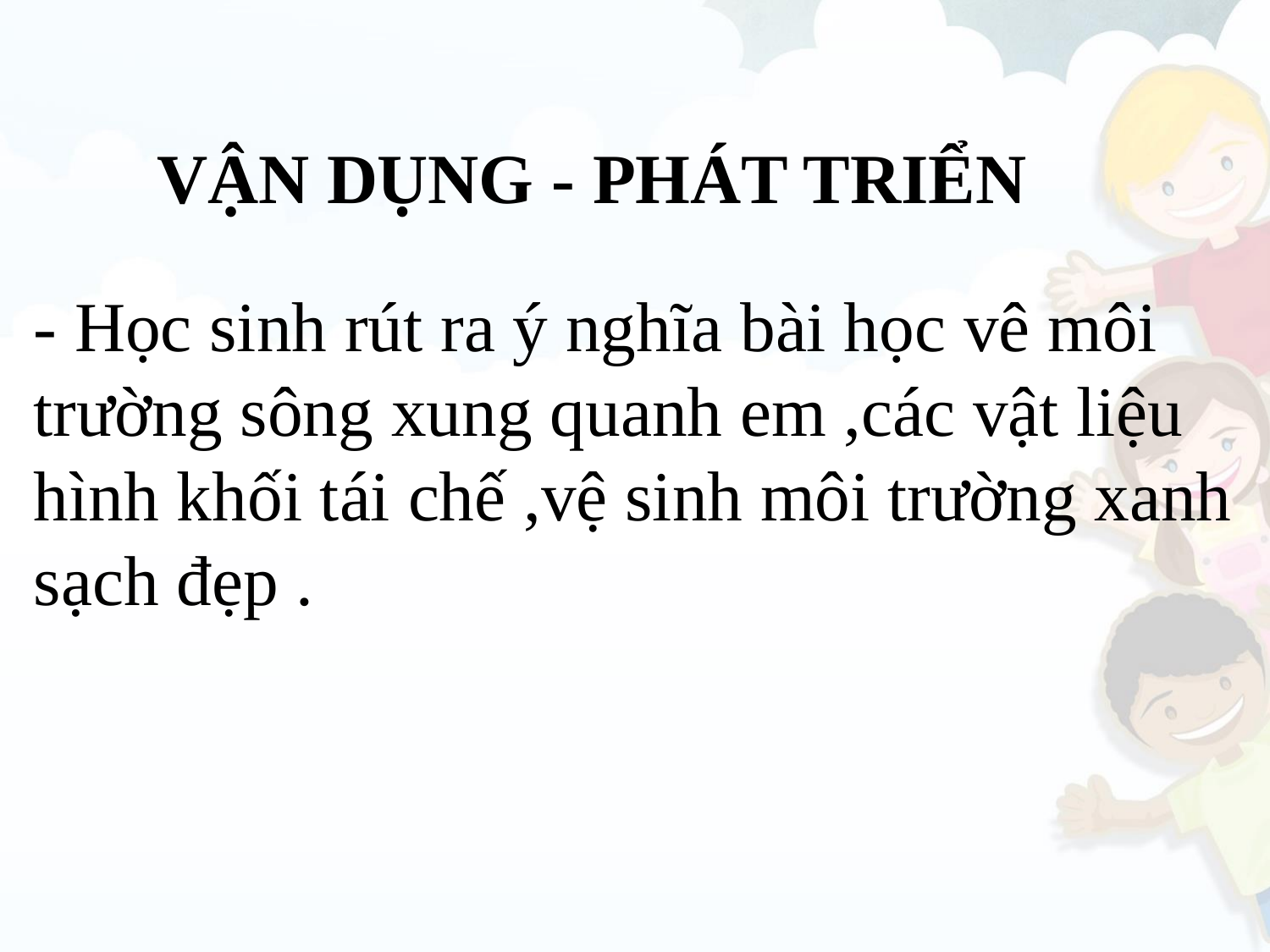

VẬN DỤNG - PHÁT TRIỂN
- Học sinh rút ra ý nghĩa bài học vê môi trường sông xung quanh em ,các vật liệu hình khối tái chế ,vệ sinh môi trường xanh sạch đẹp .